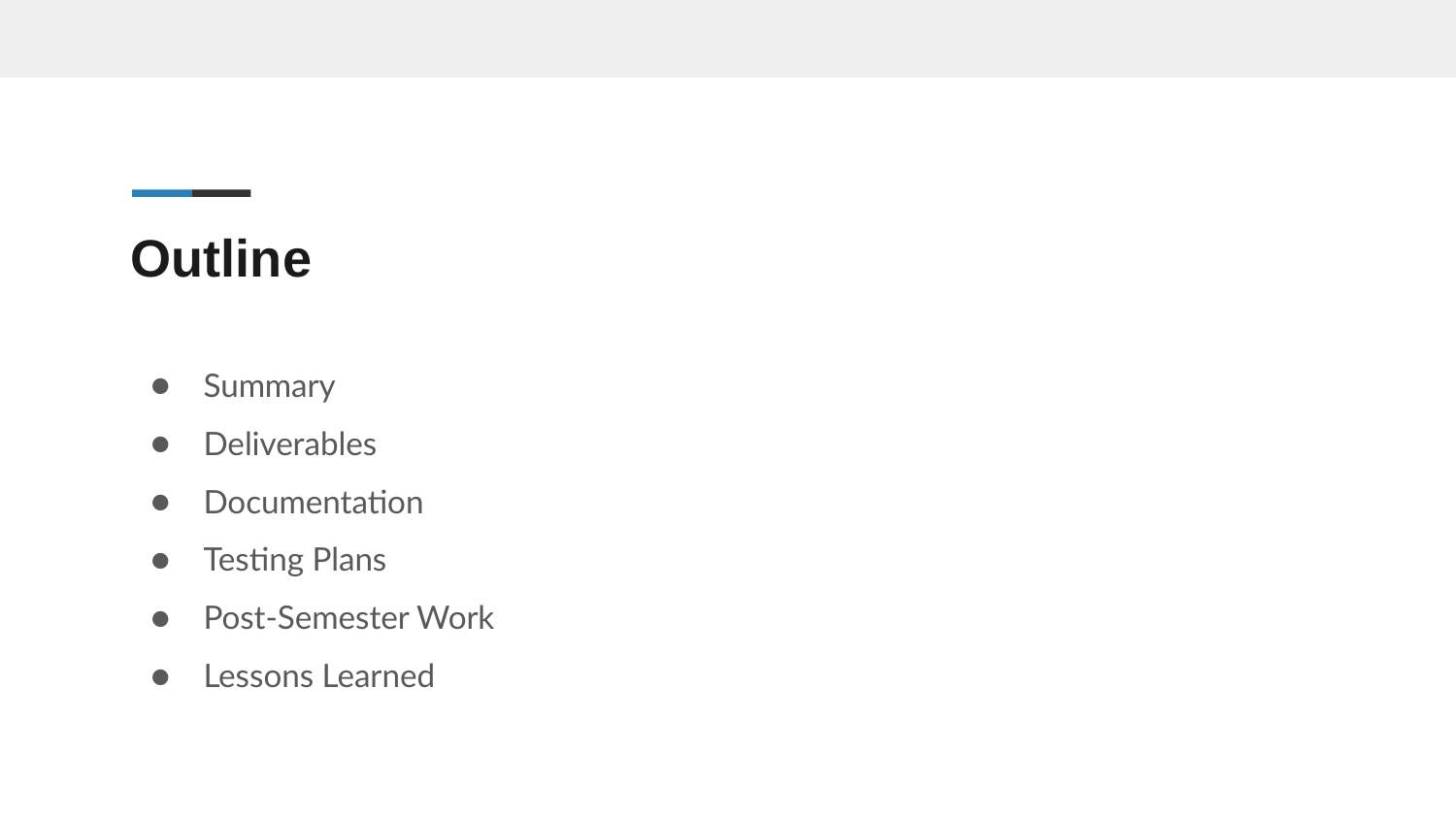

# Outline
Summary
Deliverables
Documentation
Testing Plans
Post-Semester Work
Lessons Learned